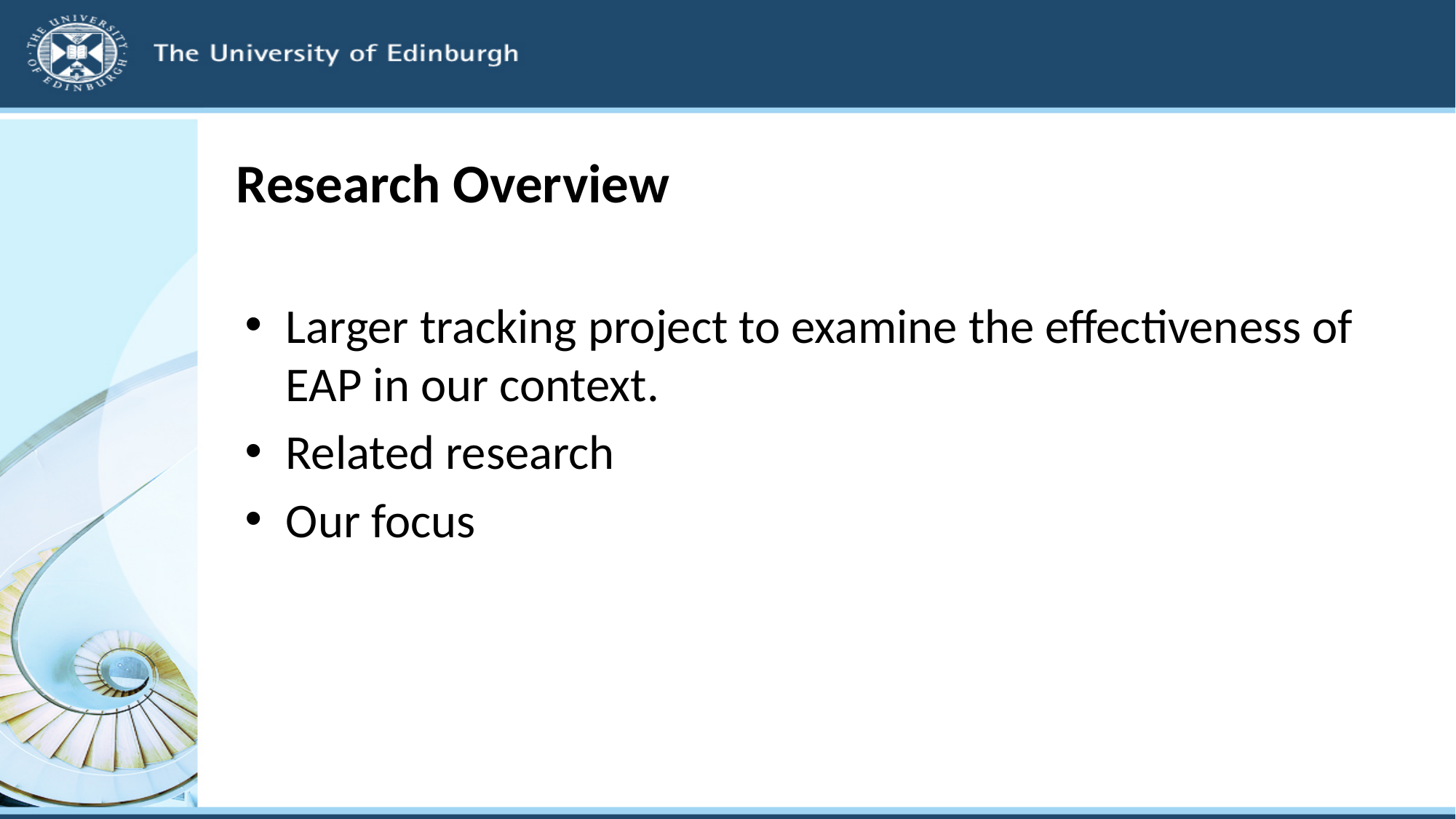

# Research Overview
Larger tracking project to examine the effectiveness of EAP in our context.
Related research
Our focus